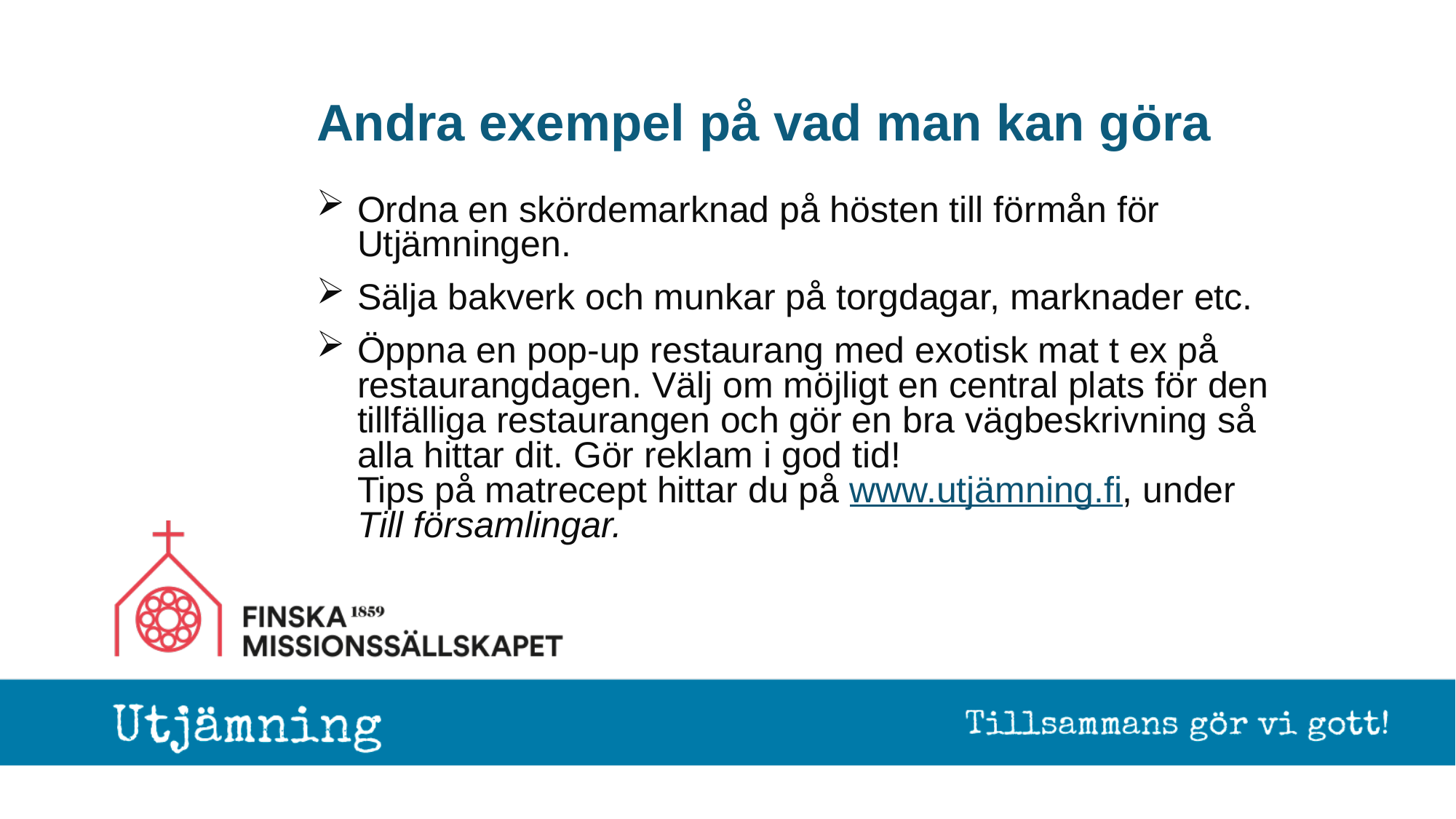

Andra exempel på vad man kan göra
Ordna en skördemarknad på hösten till förmån för Utjämningen.
Sälja bakverk och munkar på torgdagar, marknader etc.
Öppna en pop-up restaurang med exotisk mat t ex på restaurangdagen. Välj om möjligt en central plats för den tillfälliga restaurangen och gör en bra vägbeskrivning så alla hittar dit. Gör reklam i god tid!
Tips på matrecept hittar du på www.utjämning.fi, under Till församlingar.